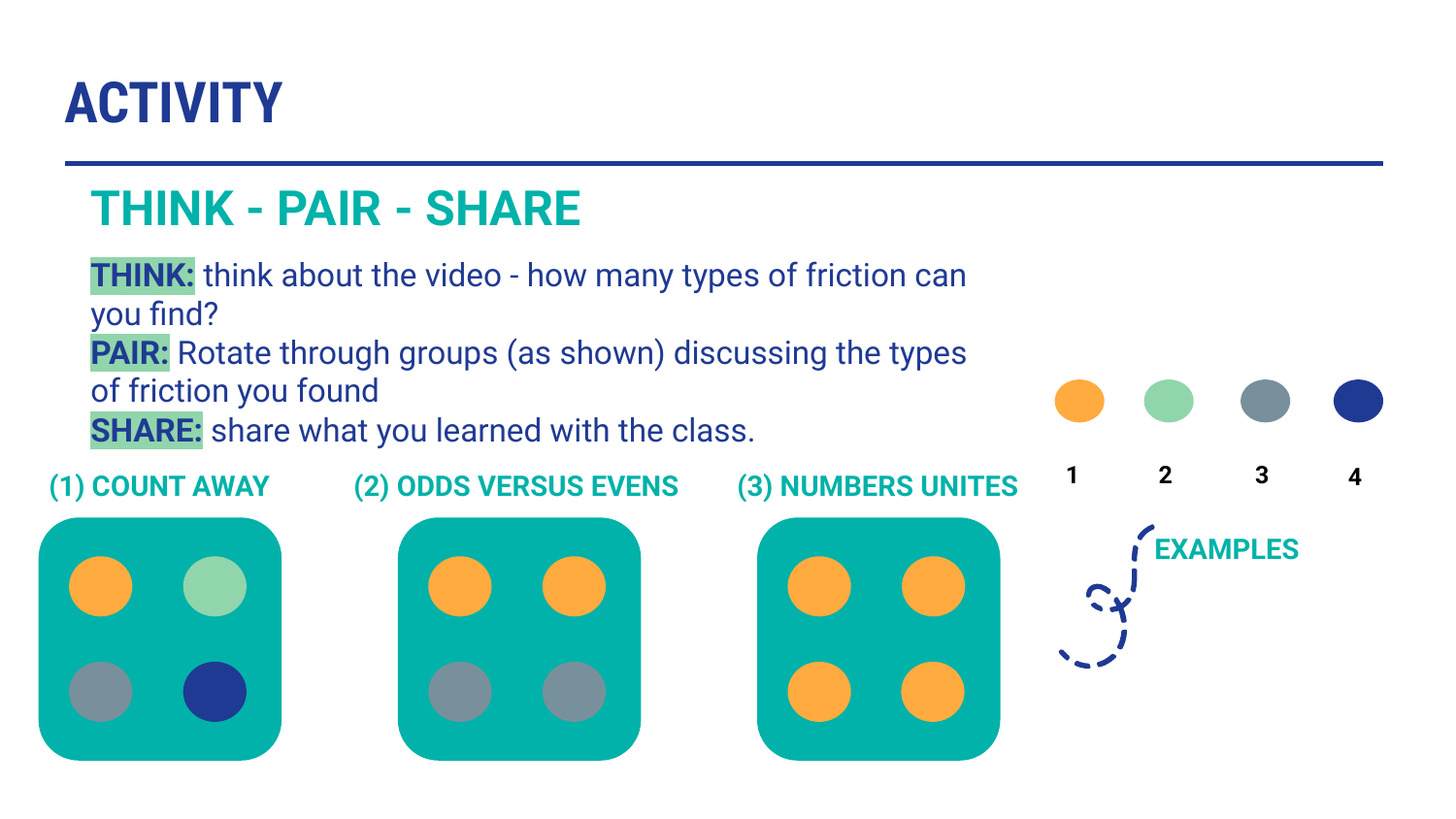

# ACTIVITY
THINK - PAIR - SHARE
THINK: think about the video - how many types of friction can you find?
PAIR: Rotate through groups (as shown) discussing the types of friction you found
SHARE: share what you learned with the class.

1
2
3
4
(1) COUNT AWAY
(2) ODDS VERSUS EVENS
(3) NUMBERS UNITES
EXAMPLES